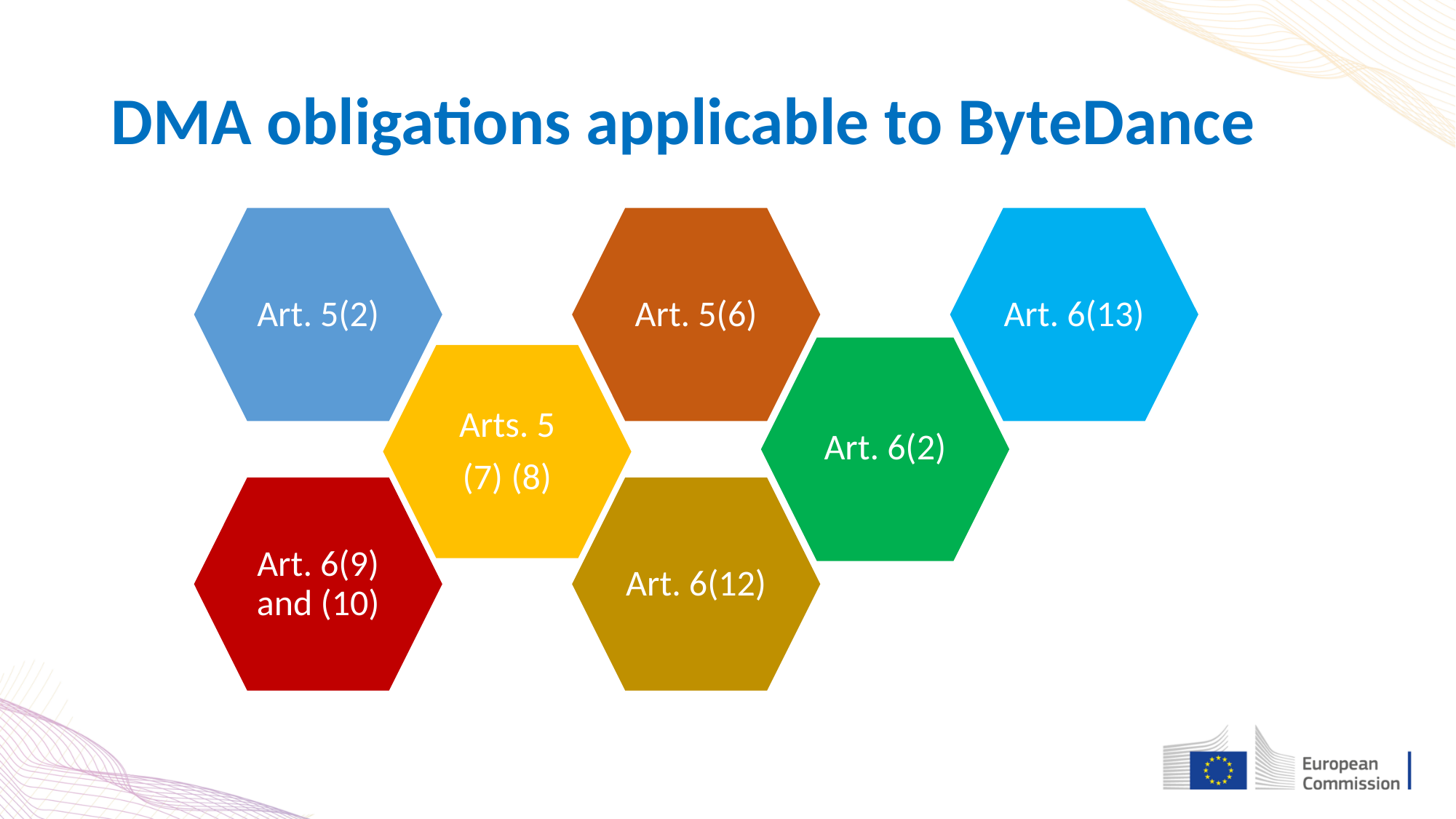

# DMA obligations applicable to ByteDance

Art. 5(2)

Art. 5(6)

Art. 6(13)

Art. 6(2)

Arts. 5
(7) (8)

Art. 6(9) and (10)

Art. 6(12)